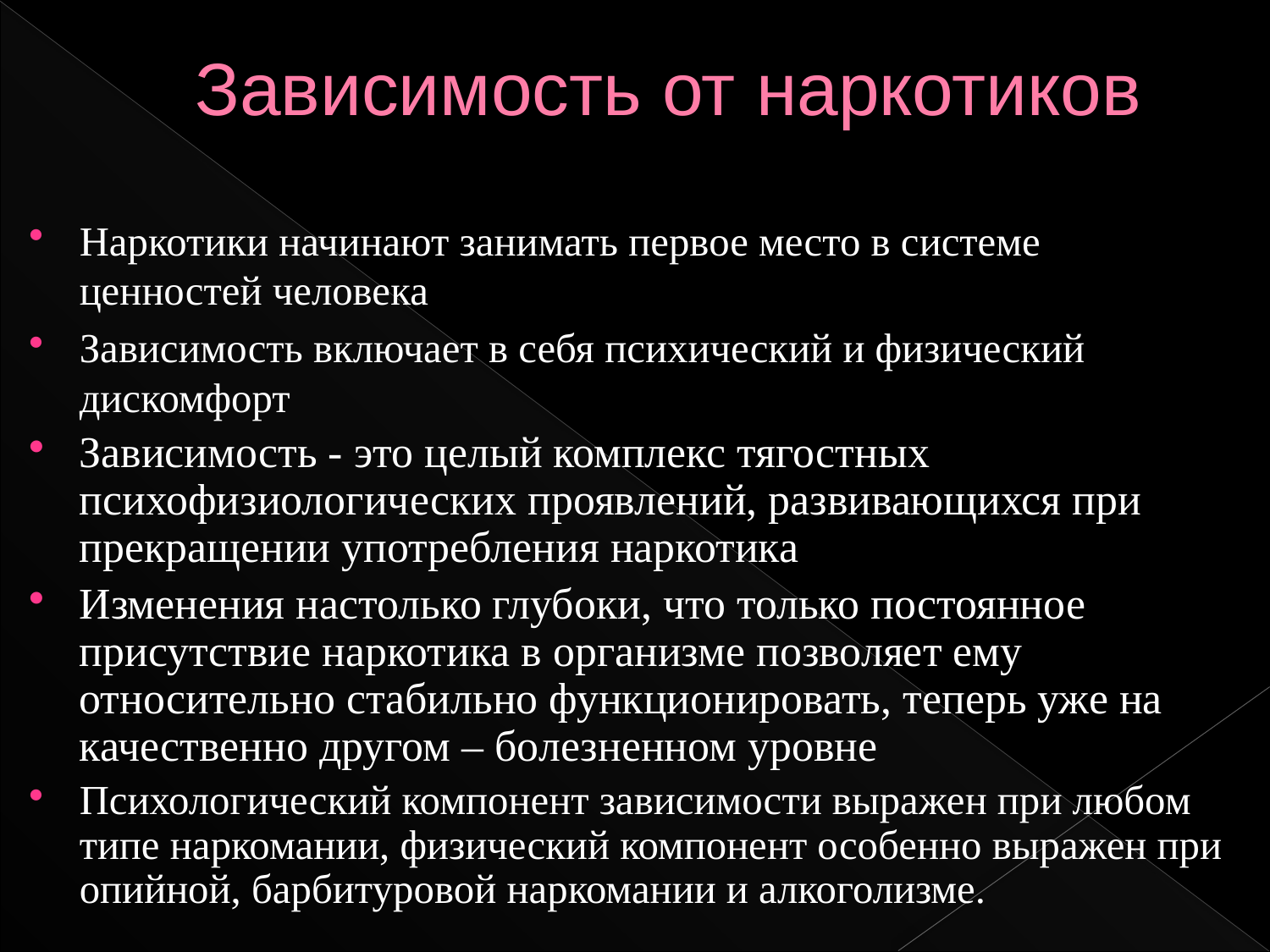

# Зависимость от наркотиков
Наркотики начинают занимать первое место в системе ценностей человека
Зависимость включает в себя психический и физический дискомфорт
Зависимость - это целый комплекс тягостных психофизиологических проявлений, развивающихся при прекращении употребления наркотика
Изменения настолько глубоки, что только постоянное присутствие наркотика в организме позволяет ему относительно стабильно функционировать, теперь уже на качественно другом – болезненном уровне
Психологический компонент зависимости выражен при любом типе наркомании, физический компонент особенно выражен при опийной, барбитуровой наркомании и алкоголизме.